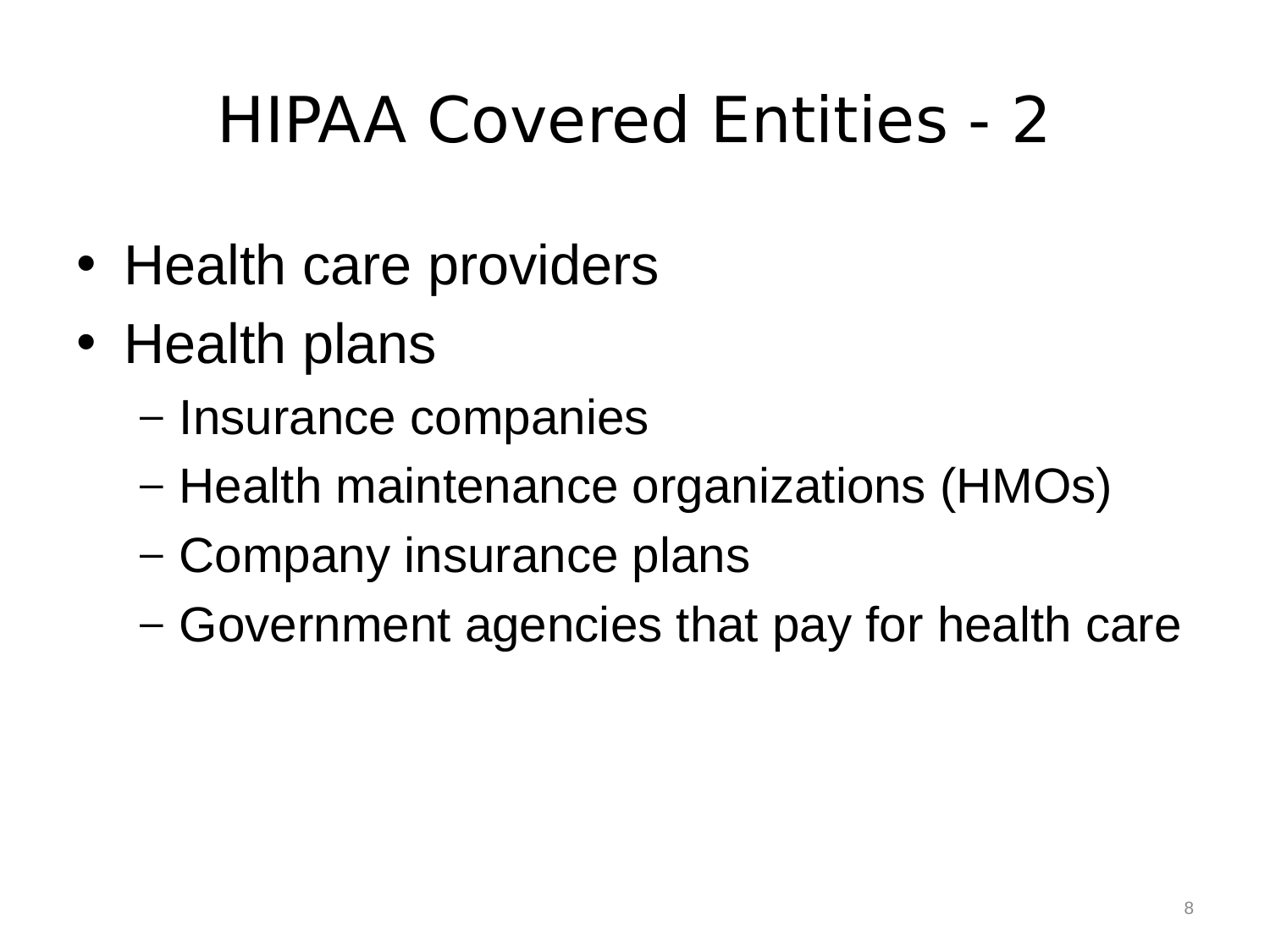

# HIPAA Covered Entities - 2
Health care providers
Health plans
Insurance companies
Health maintenance organizations (HMOs)
Company insurance plans
Government agencies that pay for health care
8